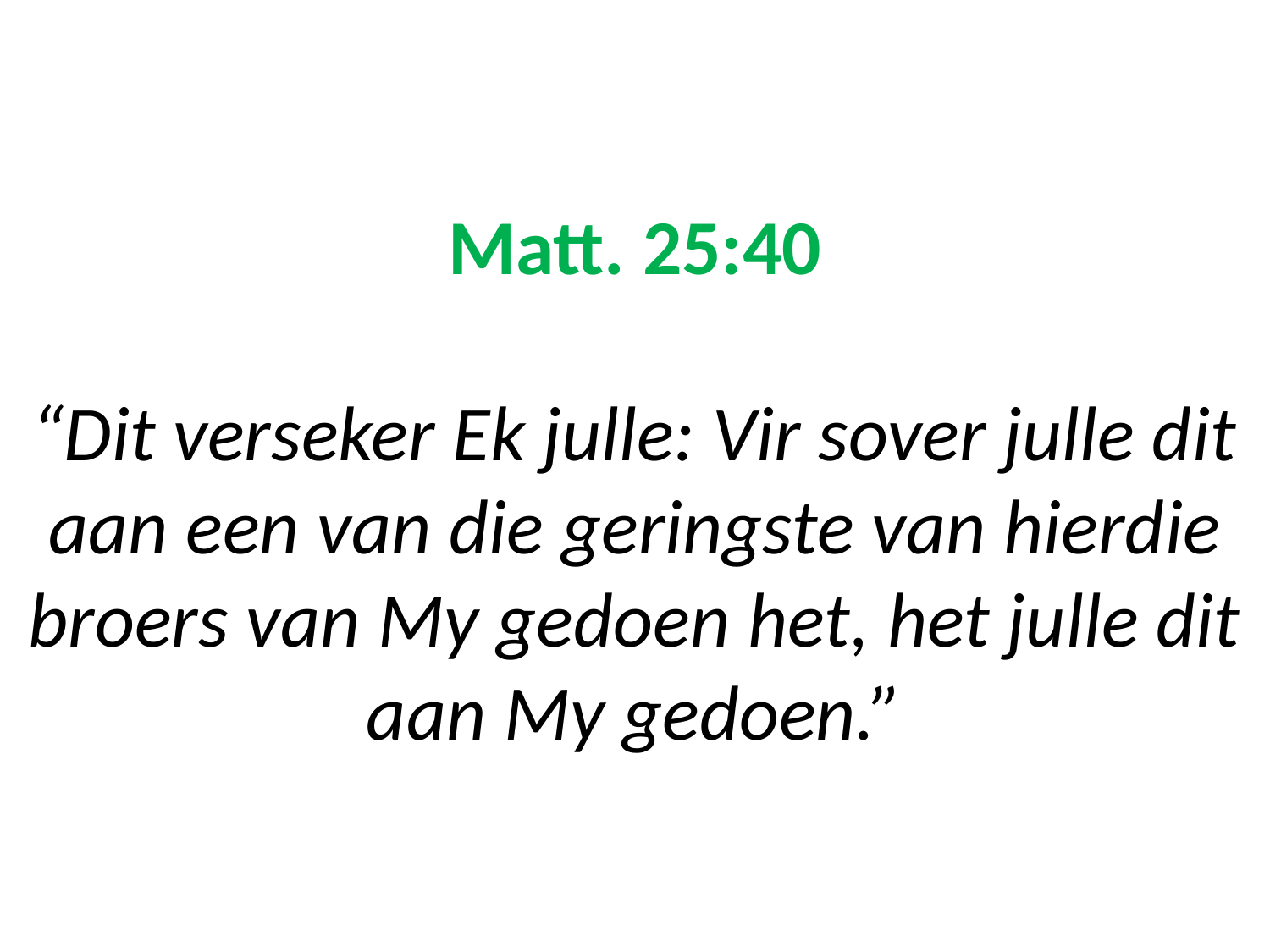

# Matt. 25:40 “Dit verseker Ek julle: Vir sover julle dit aan een van die geringste van hierdie broers van My gedoen het, het julle dit aan My gedoen.”